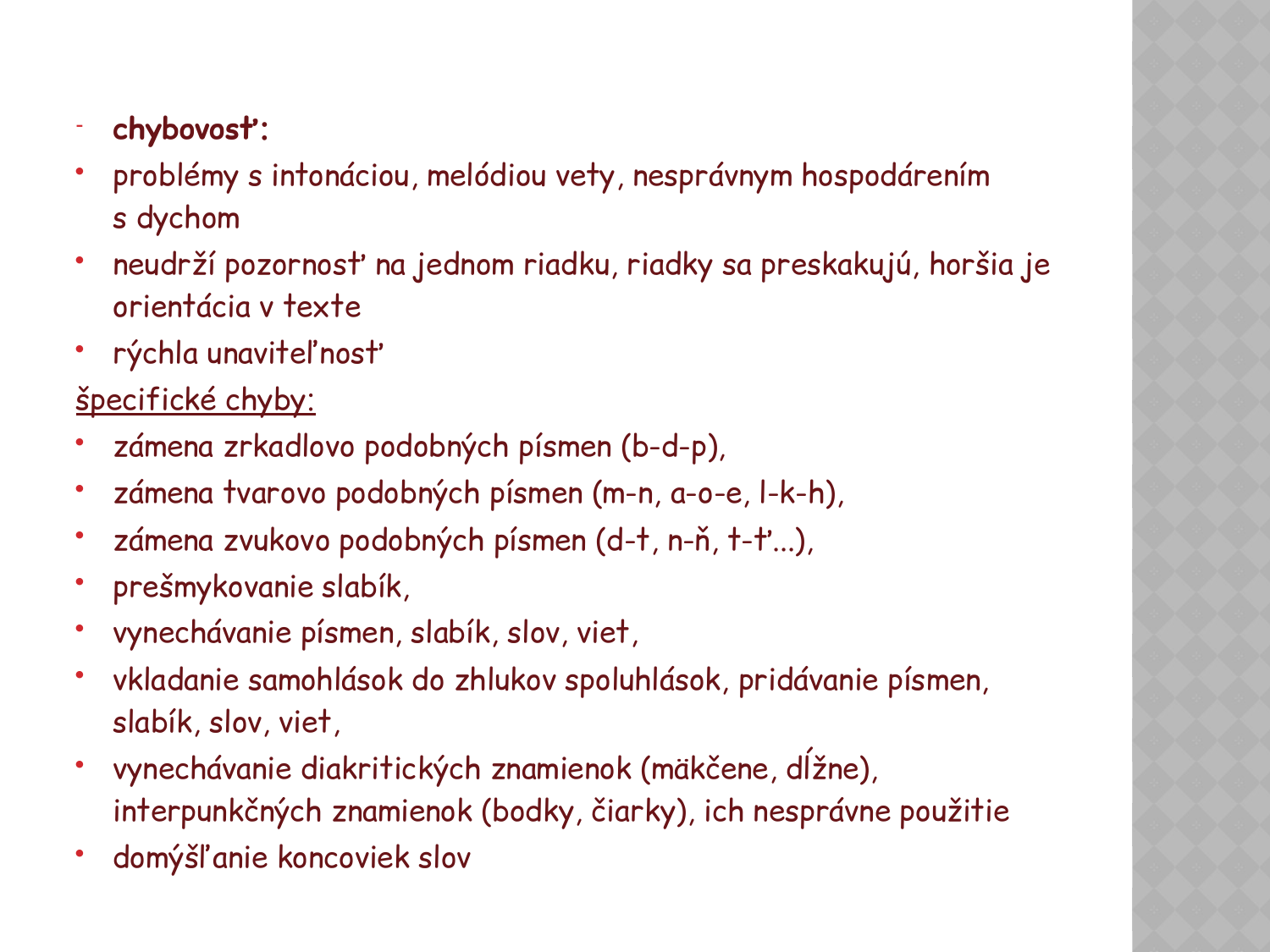

#
chybovosť:
problémy s intonáciou, melódiou vety, nesprávnym hospodárením s dychom
neudrží pozornosť na jednom riadku, riadky sa preskakujú, horšia je orientácia v texte
rýchla unaviteľnosť
špecifické chyby:
zámena zrkadlovo podobných písmen (b-d-p),
zámena tvarovo podobných písmen (m-n, a-o-e, l-k-h),
zámena zvukovo podobných písmen (d-t, n-ň, t-ť...),
prešmykovanie slabík,
vynechávanie písmen, slabík, slov, viet,
vkladanie samohlások do zhlukov spoluhlások, pridávanie písmen, slabík, slov, viet,
vynechávanie diakritických znamienok (mäkčene, dĺžne), interpunkčných znamienok (bodky, čiarky), ich nesprávne použitie
domýšľanie koncoviek slov